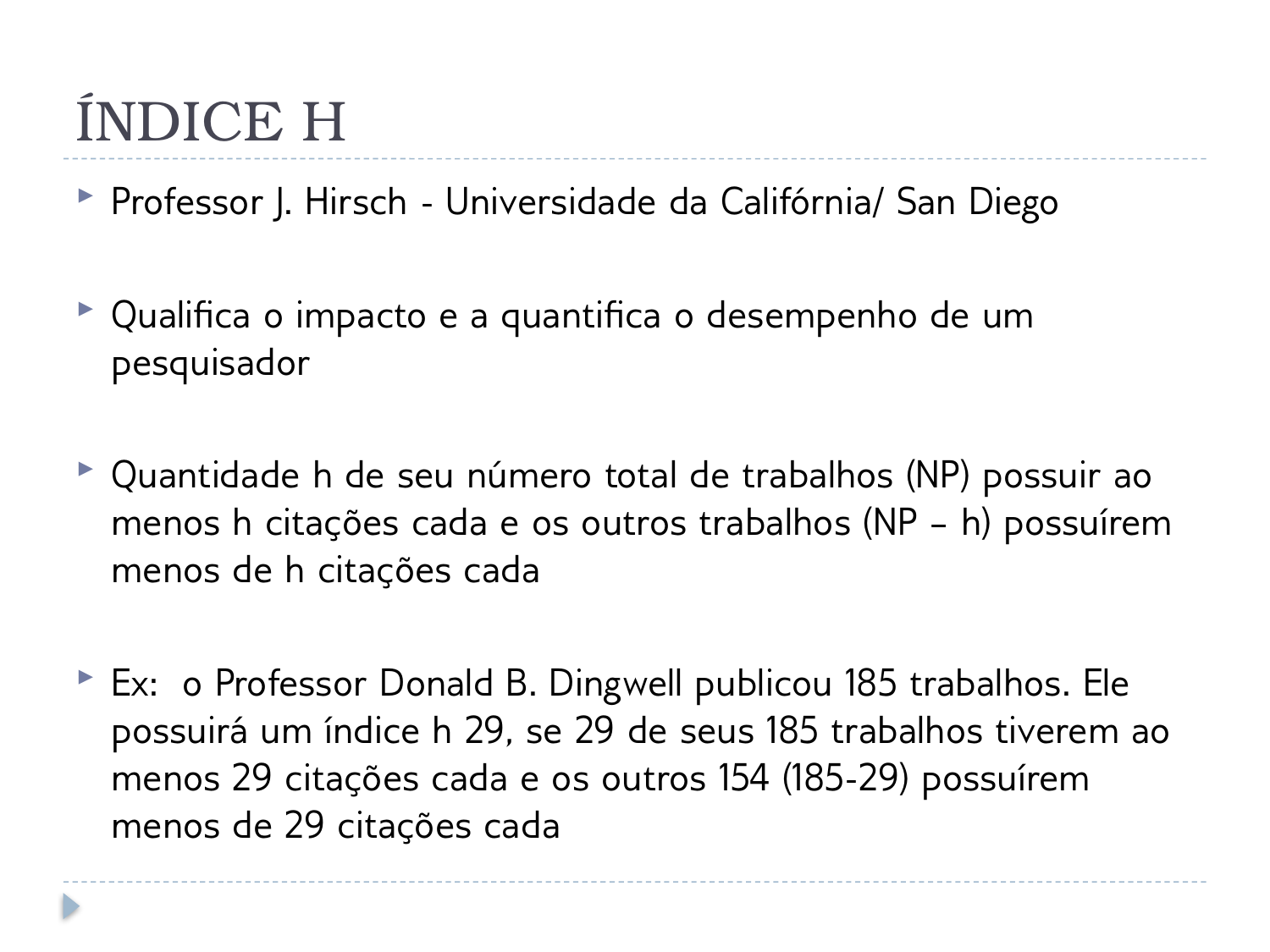

# ÍNDICE H
Professor J. Hirsch - Universidade da Califórnia/ San Diego

Qualifica o impacto e a quantifica o desempenho de um pesquisador

Quantidade h de seu número total de trabalhos (NP) possuir ao menos h citações cada e os outros trabalhos (NP – h) possuírem menos de h citações cada

Ex:  o Professor Donald B. Dingwell publicou 185 trabalhos. Ele possuirá um índice h 29, se 29 de seus 185 trabalhos tiverem ao menos 29 citações cada e os outros 154 (185-29) possuírem menos de 29 citações cada